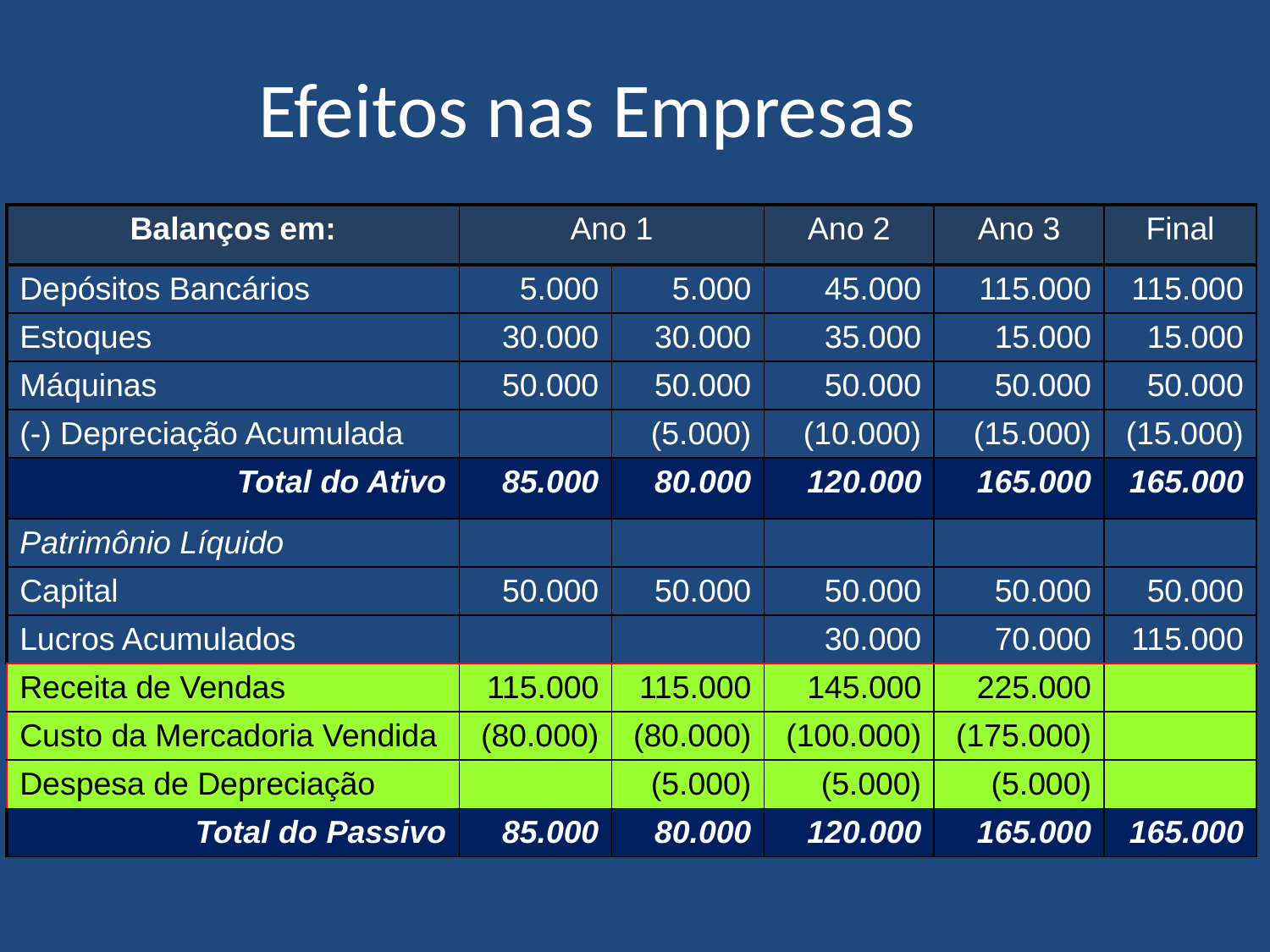

# Efeitos nas Empresas
| Balanços em: | Ano 1 |  | Ano 2 | Ano 3 | Final |
| --- | --- | --- | --- | --- | --- |
| Depósitos Bancários | 5.000 | 5.000 | 45.000 | 115.000 | 115.000 |
| Estoques | 30.000 | 30.000 | 35.000 | 15.000 | 15.000 |
| Máquinas | 50.000 | 50.000 | 50.000 | 50.000 | 50.000 |
| (-) Depreciação Acumulada |  | (5.000) | (10.000) | (15.000) | (15.000) |
| Total do Ativo | 85.000 | 80.000 | 120.000 | 165.000 | 165.000 |
| Patrimônio Líquido |  |  |  |  |  |
| Capital | 50.000 | 50.000 | 50.000 | 50.000 | 50.000 |
| Lucros Acumulados |  |  | 30.000 | 70.000 | 115.000 |
| Receita de Vendas | 115.000 | 115.000 | 145.000 | 225.000 |  |
| Custo da Mercadoria Vendida | (80.000) | (80.000) | (100.000) | (175.000) |  |
| Despesa de Depreciação |  | (5.000) | (5.000) | (5.000) |  |
| Total do Passivo | 85.000 | 80.000 | 120.000 | 165.000 | 165.000 |